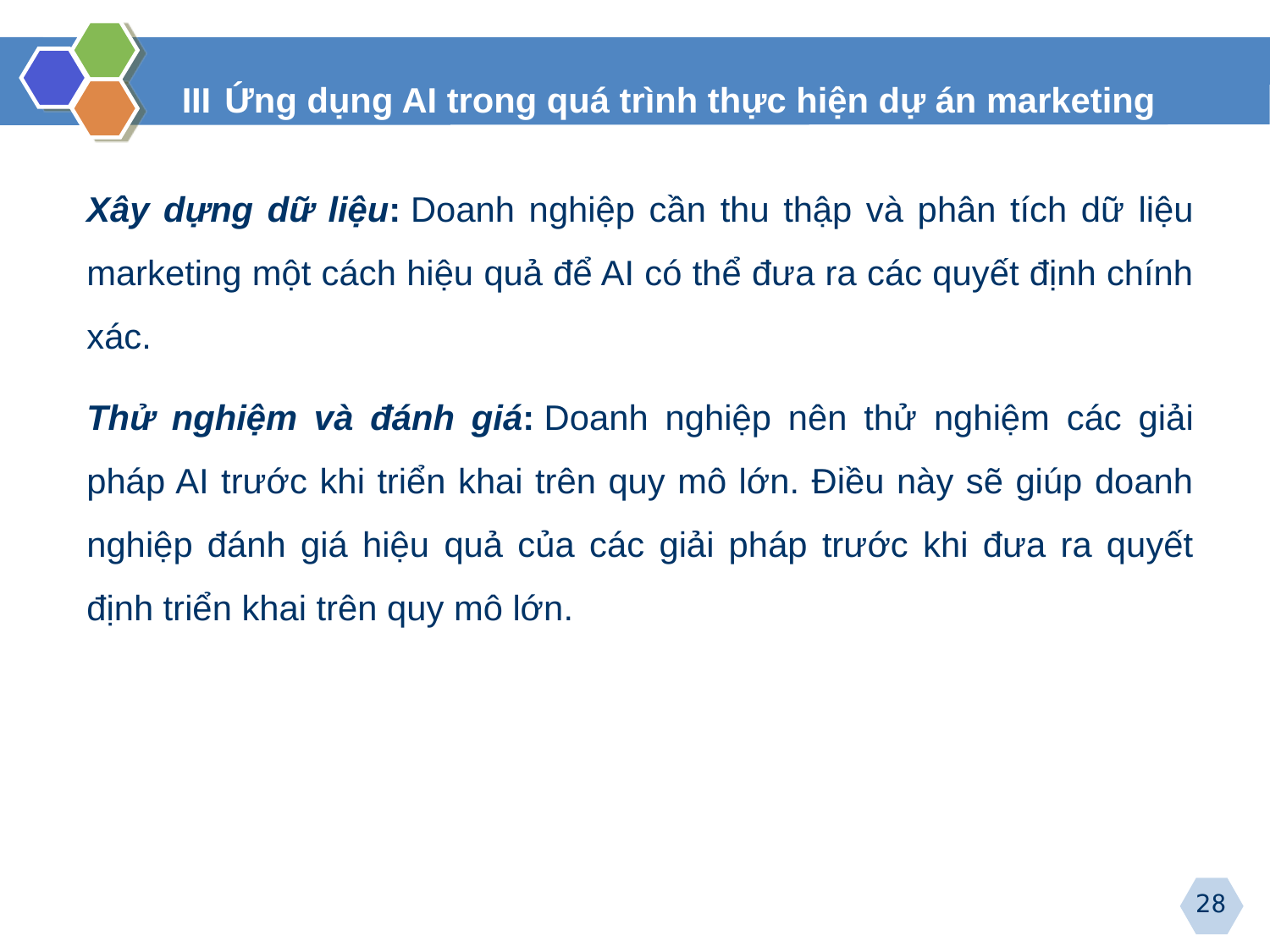

III Ứng dụng AI trong quá trình thực hiện dự án marketing
Xây dựng dữ liệu: Doanh nghiệp cần thu thập và phân tích dữ liệu marketing một cách hiệu quả để AI có thể đưa ra các quyết định chính xác.
Thử nghiệm và đánh giá: Doanh nghiệp nên thử nghiệm các giải pháp AI trước khi triển khai trên quy mô lớn. Điều này sẽ giúp doanh nghiệp đánh giá hiệu quả của các giải pháp trước khi đưa ra quyết định triển khai trên quy mô lớn.